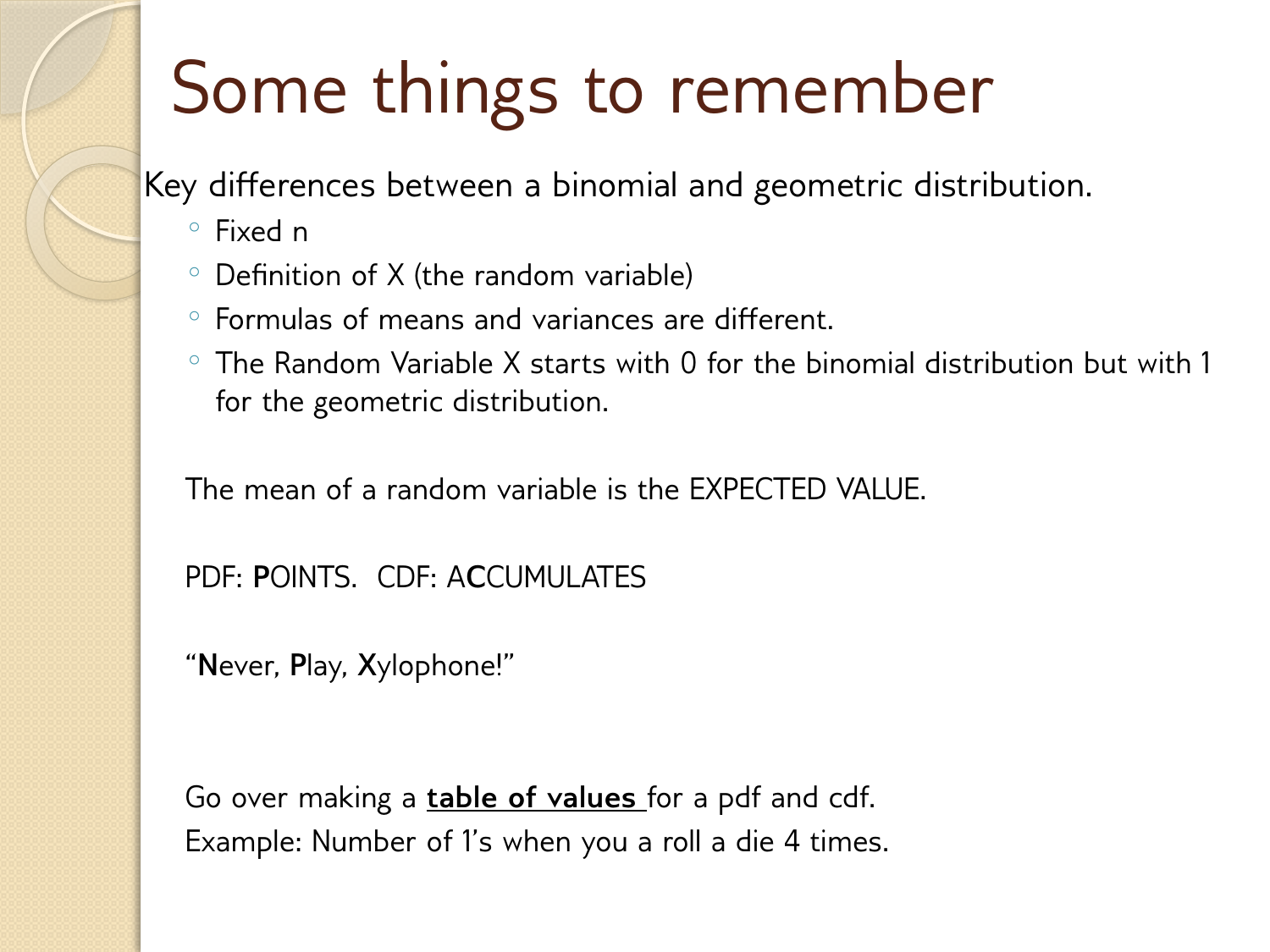

# Some things to remember
Key differences between a binomial and geometric distribution.
Fixed n
Definition of X (the random variable)
Formulas of means and variances are different.
The Random Variable X starts with 0 for the binomial distribution but with 1 for the geometric distribution.

The mean of a random variable is the EXPECTED VALUE.

PDF: POINTS.  CDF: ACCUMULATES

“Never, Play, Xylophone!”

Go over making a table of values for a pdf and cdf.
Example: Number of 1’s when you a roll a die 4 times.